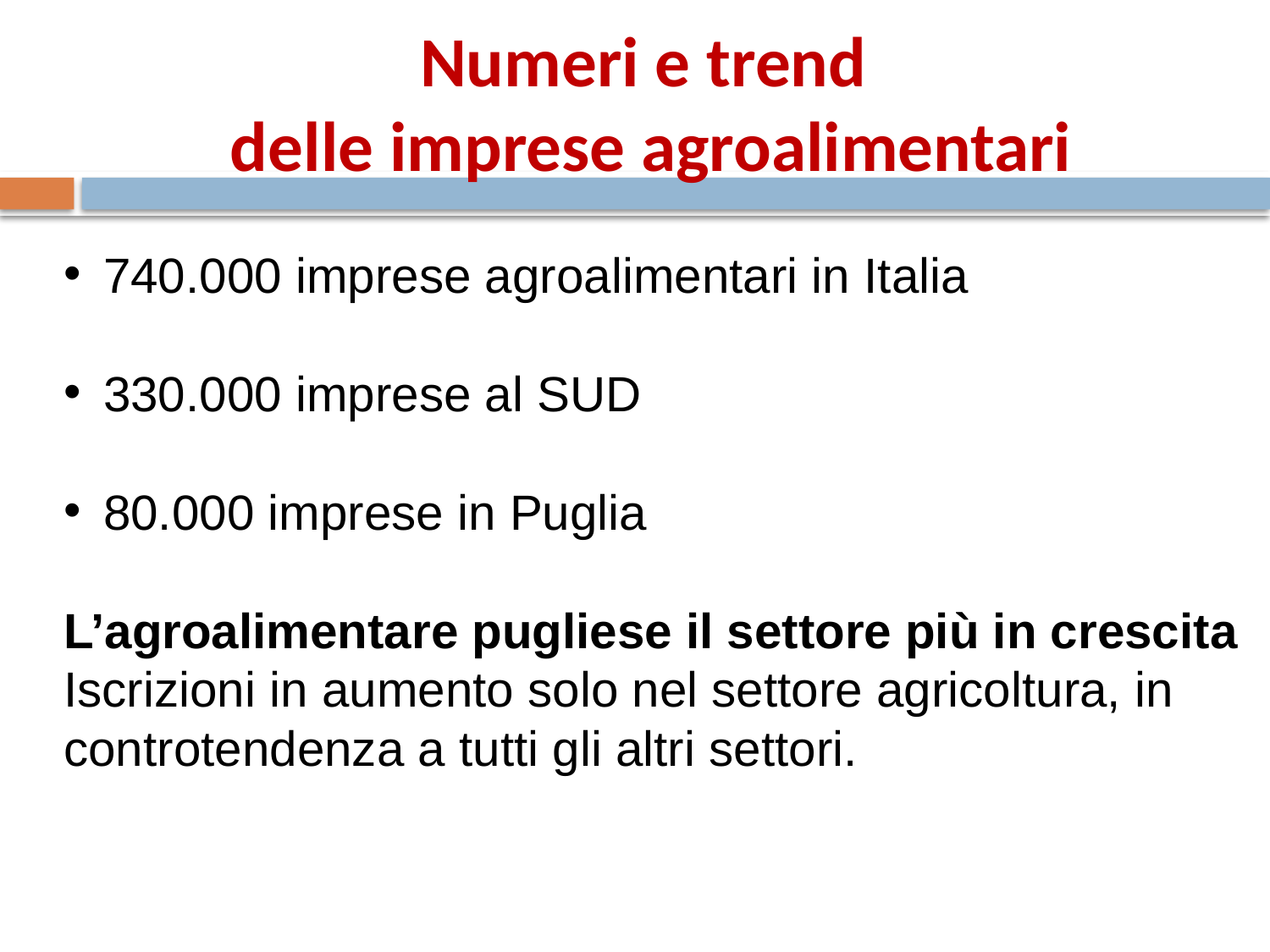

# Numeri e trend delle imprese agroalimentari
740.000 imprese agroalimentari in Italia

330.000 imprese al SUD

80.000 imprese in Puglia

L’agroalimentare pugliese il settore più in crescita
Iscrizioni in aumento solo nel settore agricoltura, in controtendenza a tutti gli altri settori.